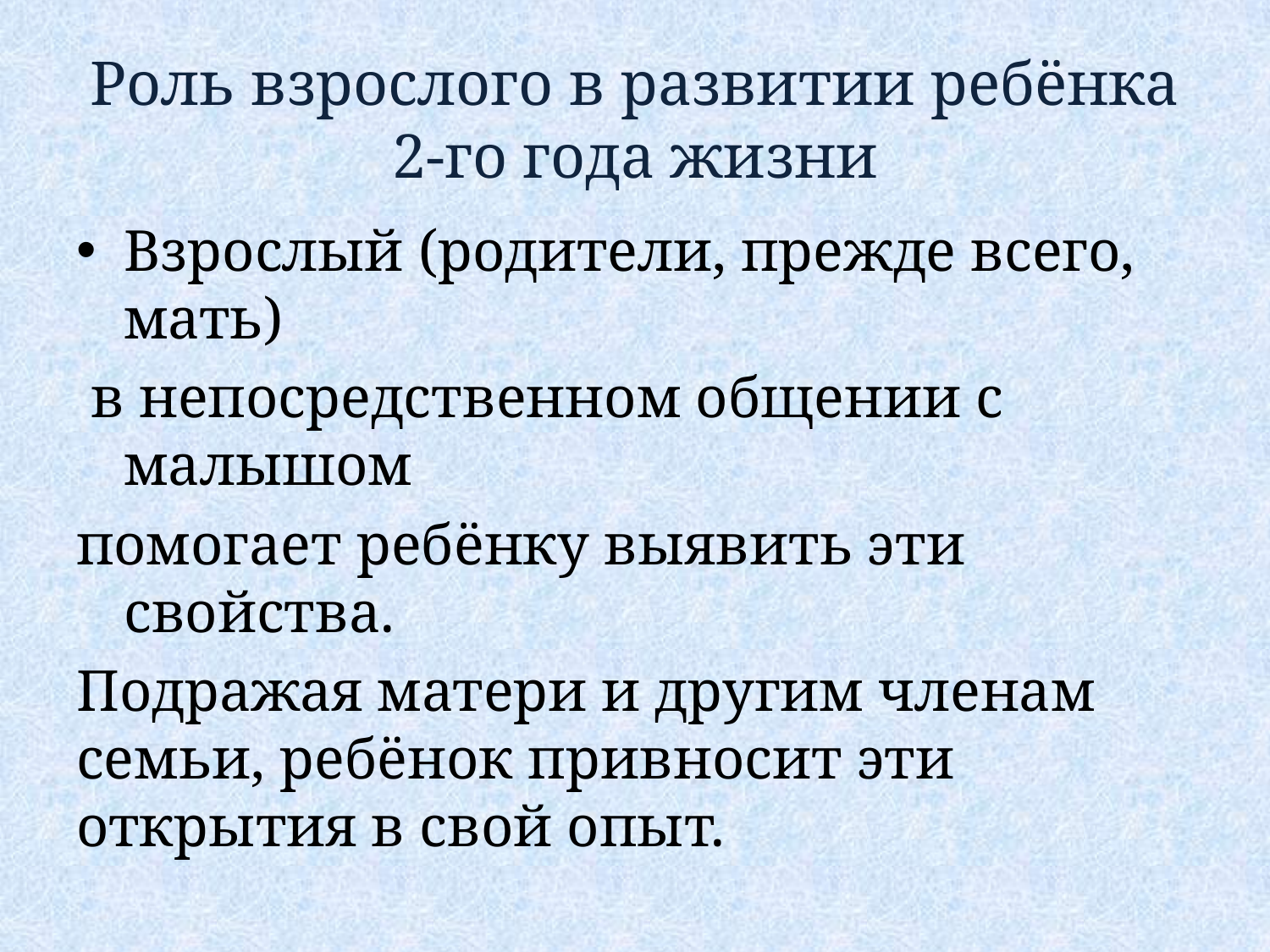

# Роль взрослого в развитии ребёнка 2-го года жизни
Взрослый (родители, прежде всего, мать)
 в непосредственном общении с малышом
помогает ребёнку выявить эти свойства.
Подражая матери и другим членам семьи, ребёнок привносит эти открытия в свой опыт.